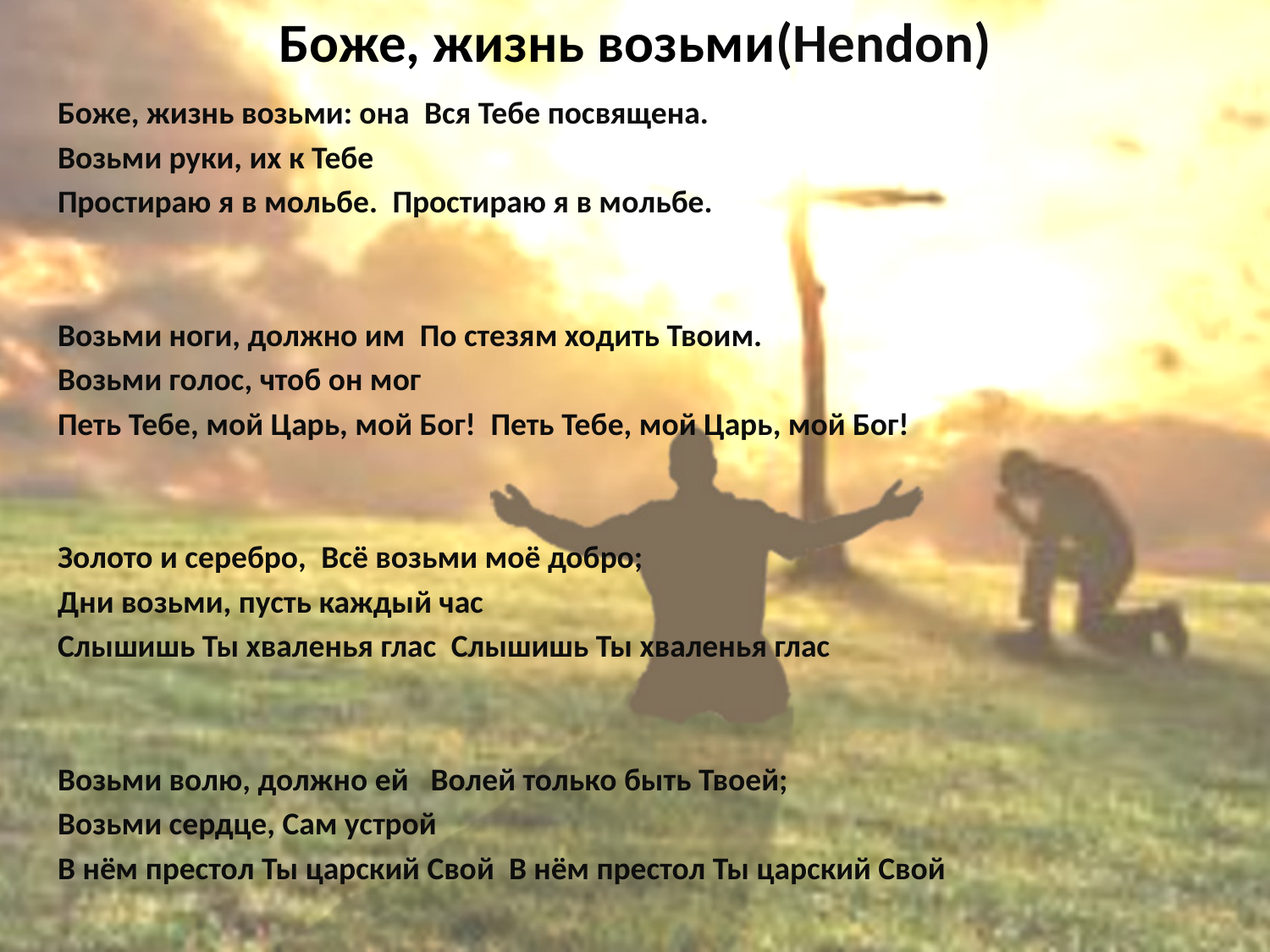

# Боже, жизнь возьми(Hendon)
Боже, жизнь возьми: она  Вся Тебе посвящена.
Возьми руки, их к Тебе
Простираю я в мольбе.  Простираю я в мольбе.

Возьми ноги, должно им  По стезям ходить Твоим.
Возьми голос, чтоб он мог
Петь Тебе, мой Царь, мой Бог!  Петь Тебе, мой Царь, мой Бог!

Золото и серебро,  Всё возьми моё добро;
Дни возьми, пусть каждый час
Слышишь Ты хваленья глас  Слышишь Ты хваленья глас

Возьми волю, должно ей   Волей только быть Твоей;
Возьми сердце, Сам устрой
В нём престол Ты царский Свой  В нём престол Ты царский Свой